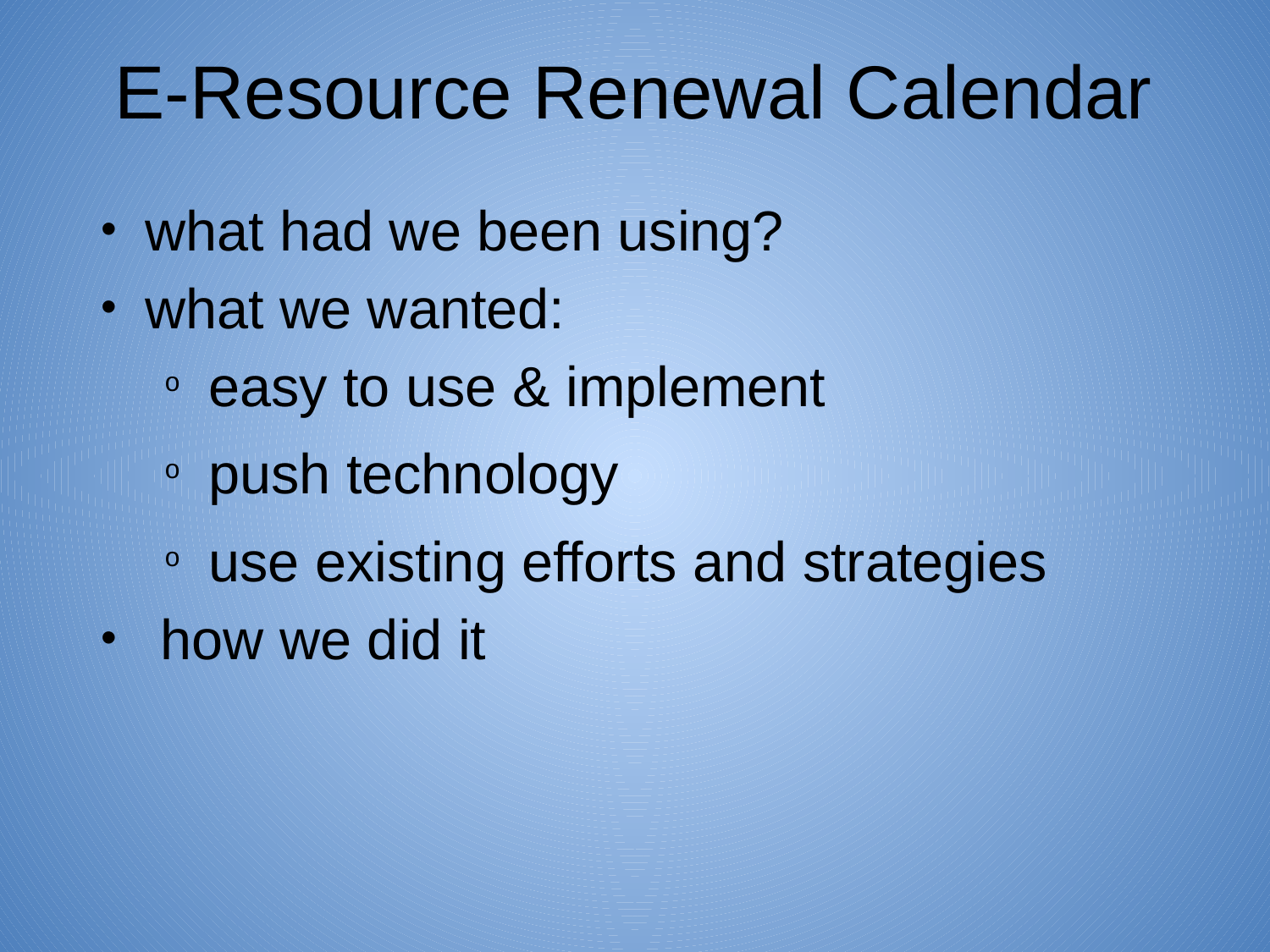

E-Resource Renewal Calendar
what had we been using?
what we wanted:
easy to use & implement
push technology
use existing efforts and strategies
 how we did it